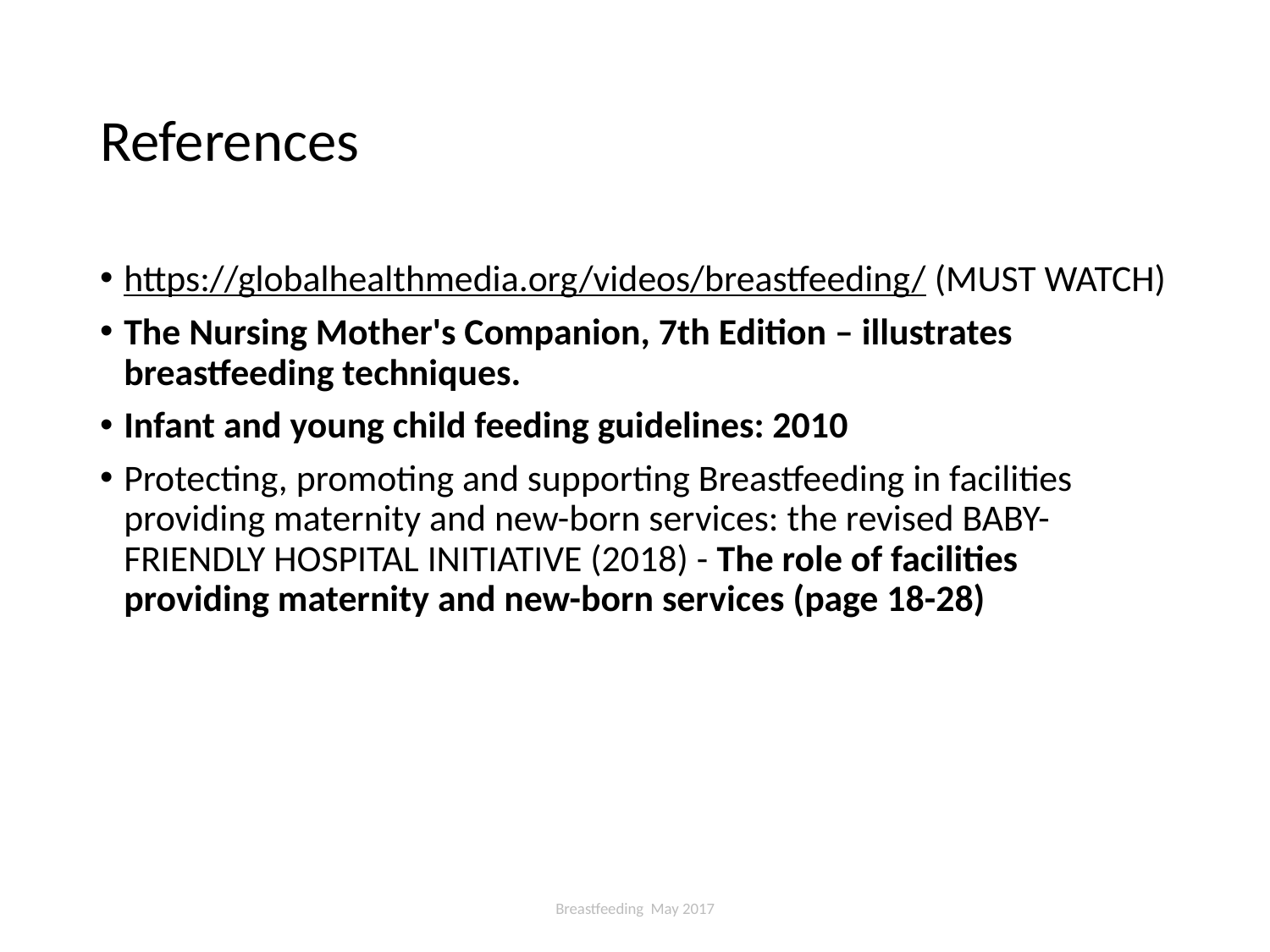

# References
https://globalhealthmedia.org/videos/breastfeeding/ (MUST WATCH)
The Nursing Mother's Companion, 7th Edition – illustrates breastfeeding techniques.
Infant and young child feeding guidelines: 2010
Protecting, promoting and supporting Breastfeeding in facilities providing maternity and new-born services: the revised BABY-FRIENDLY HOSPITAL INITIATIVE (2018) - The role of facilities providing maternity and new-born services (page 18-28)

Breastfeeding  May 2017